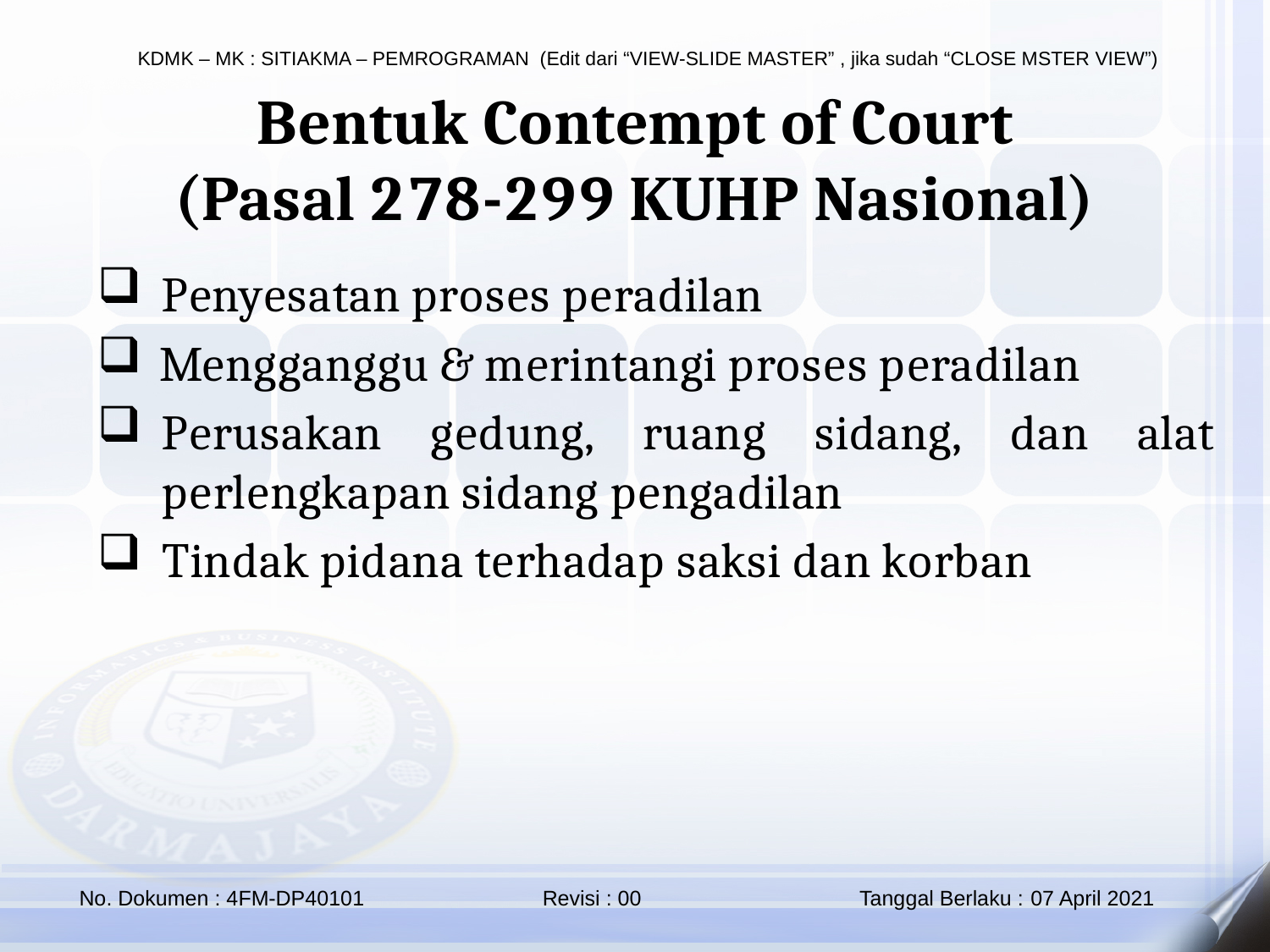

Bentuk Contempt of Court
(Pasal 278-299 KUHP Nasional)
Penyesatan proses peradilan
Mengganggu & merintangi proses peradilan
Perusakan gedung, ruang sidang, dan alat perlengkapan sidang pengadilan
Tindak pidana terhadap saksi dan korban